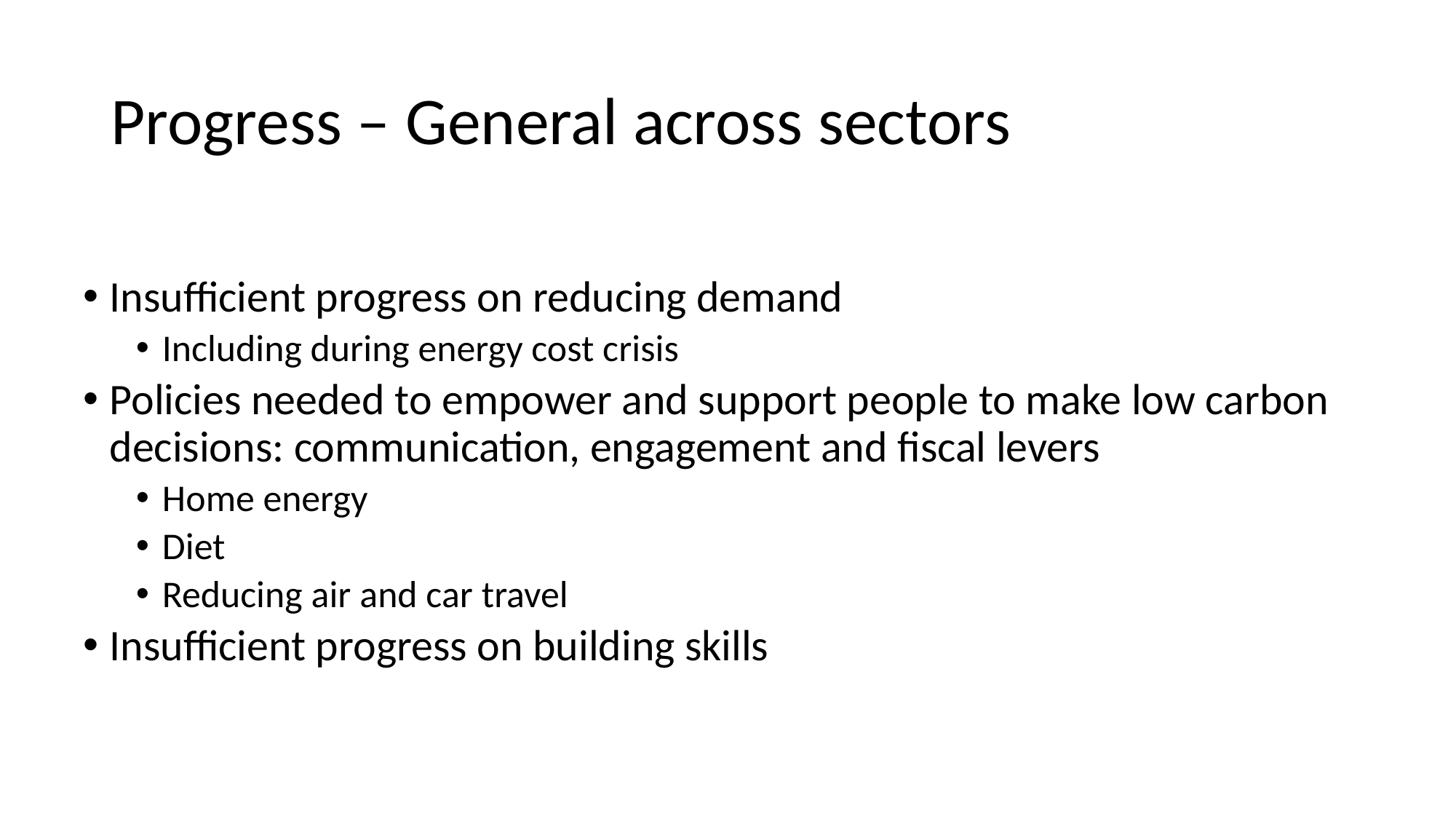

# Progress – General across sectors

Insufficient progress on reducing demand
Including during energy cost crisis
Policies needed to empower and support people to make low carbon decisions: communication, engagement and fiscal levers
Home energy
Diet
Reducing air and car travel
Insufficient progress on building skills